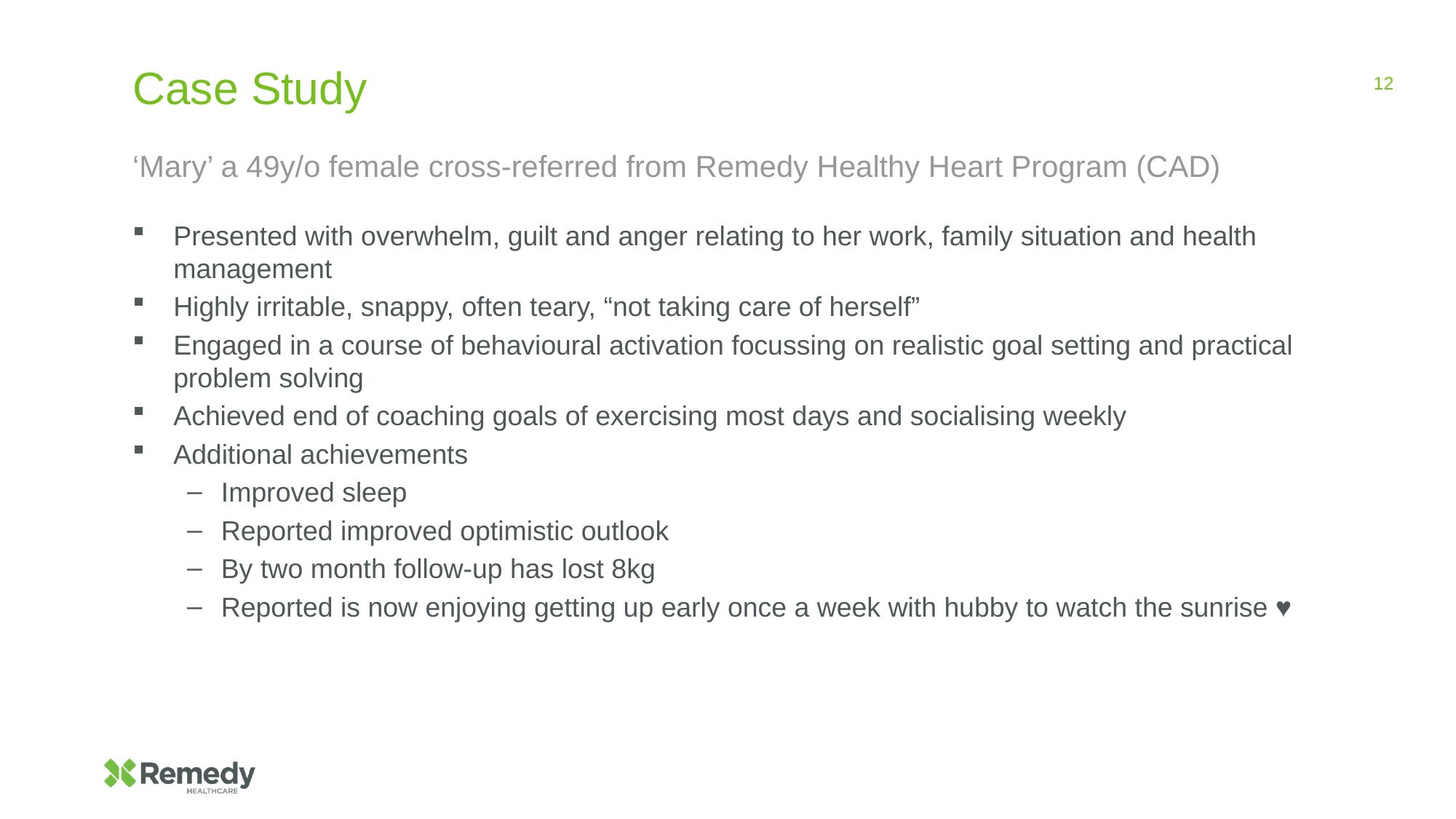

# Case Study
12
‘Mary’ a 49y/o female cross-referred from Remedy Healthy Heart Program (CAD)
Presented with overwhelm, guilt and anger relating to her work, family situation and health management
Highly irritable, snappy, often teary, “not taking care of herself”
Engaged in a course of behavioural activation focussing on realistic goal setting and practical problem solving
Achieved end of coaching goals of exercising most days and socialising weekly
Additional achievements
Improved sleep
Reported improved optimistic outlook
By two month follow-up has lost 8kg
Reported is now enjoying getting up early once a week with hubby to watch the sunrise ♥